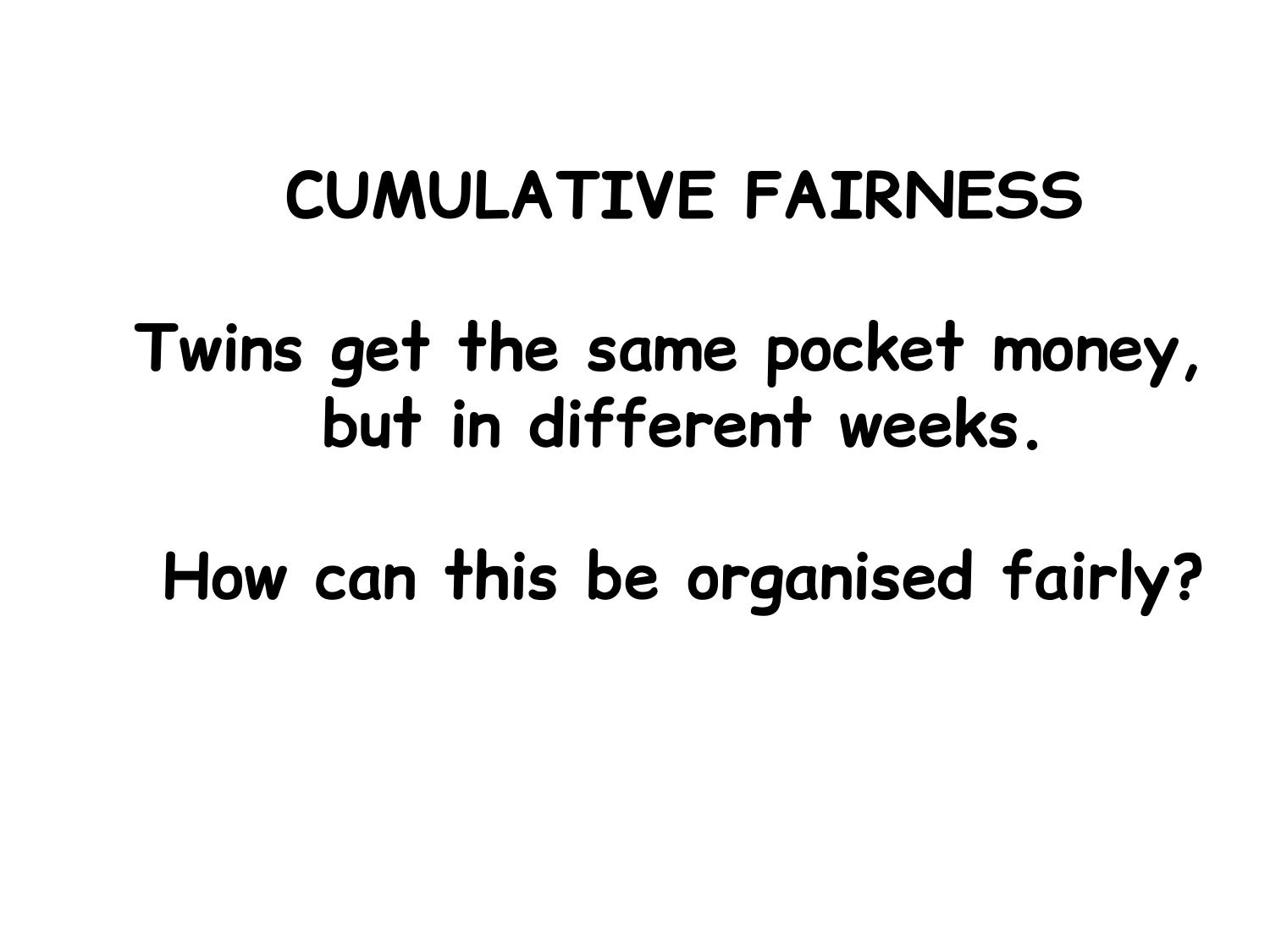

CUMULATIVE FAIRNESS

Twins get the same pocket money,
but in different weeks.

How can this be organised fairly?